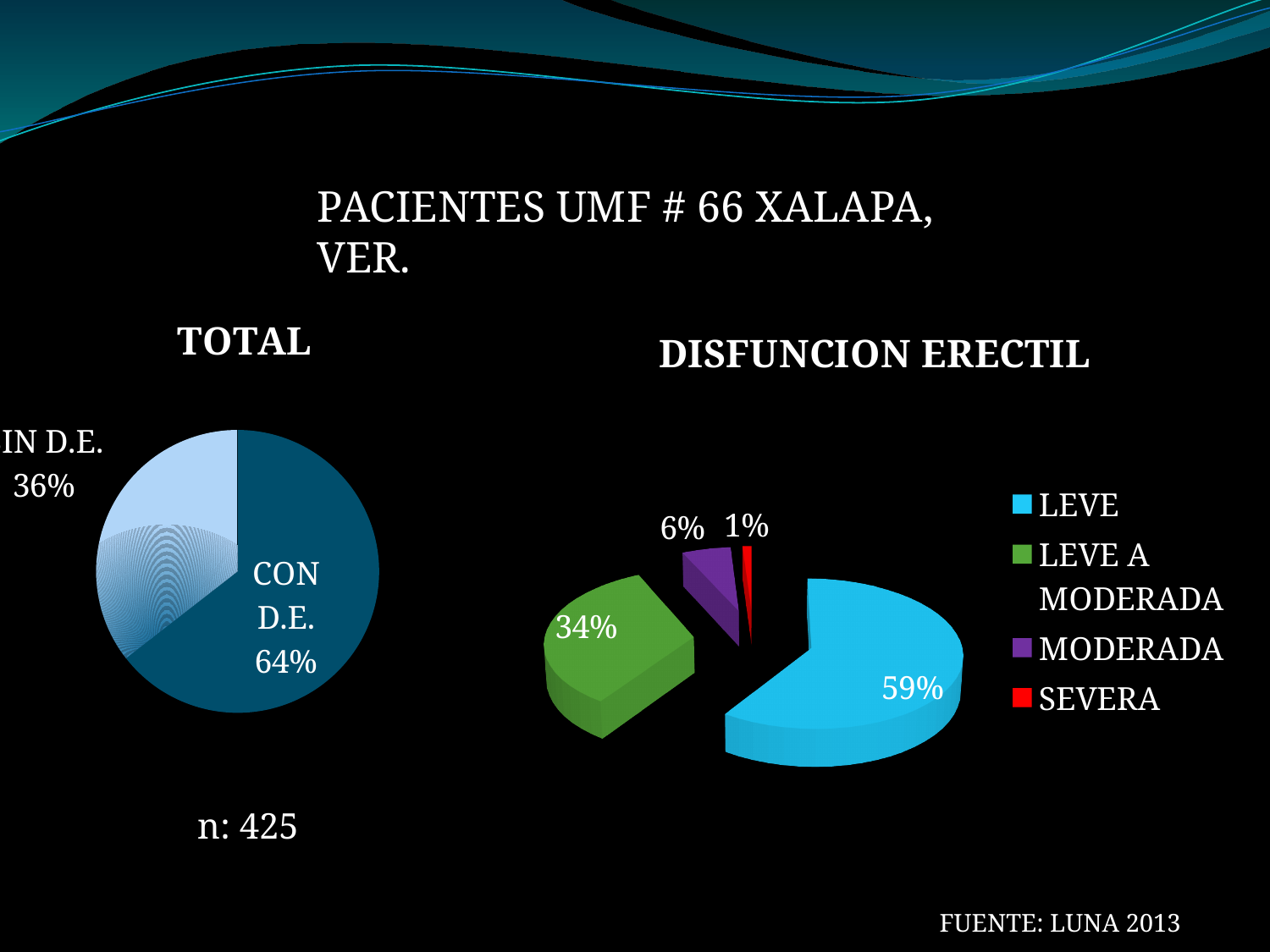

PACIENTES UMF # 66 XALAPA, VER.

### Chart: TOTAL

| Category | MUESTRA |
|---|---|
| CON D.E. | 274.0 |
| SIN D.E. | 151.0 |

[unsupported chart]

n: 425
FUENTE: LUNA 2013